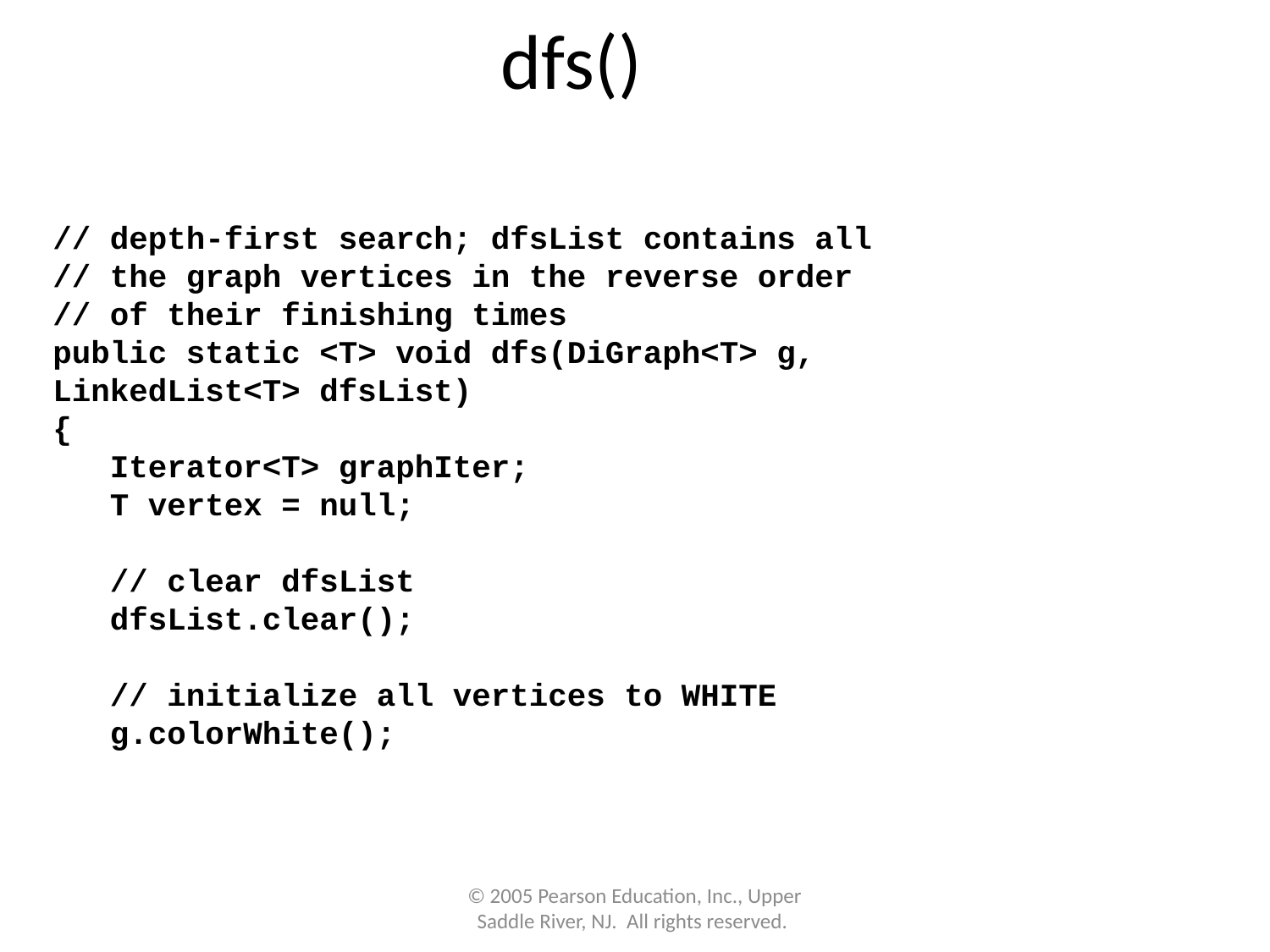

dfs()
// depth-first search; dfsList contains all
// the graph vertices in the reverse order
// of their finishing times
public static <T> void dfs(DiGraph<T> g,
LinkedList<T> dfsList)
{
   Iterator<T> graphIter;
   T vertex = null;

   // clear dfsList
   dfsList.clear();

   // initialize all vertices to WHITE
   g.colorWhite();
© 2005 Pearson Education, Inc., Upper Saddle River, NJ.  All rights reserved.